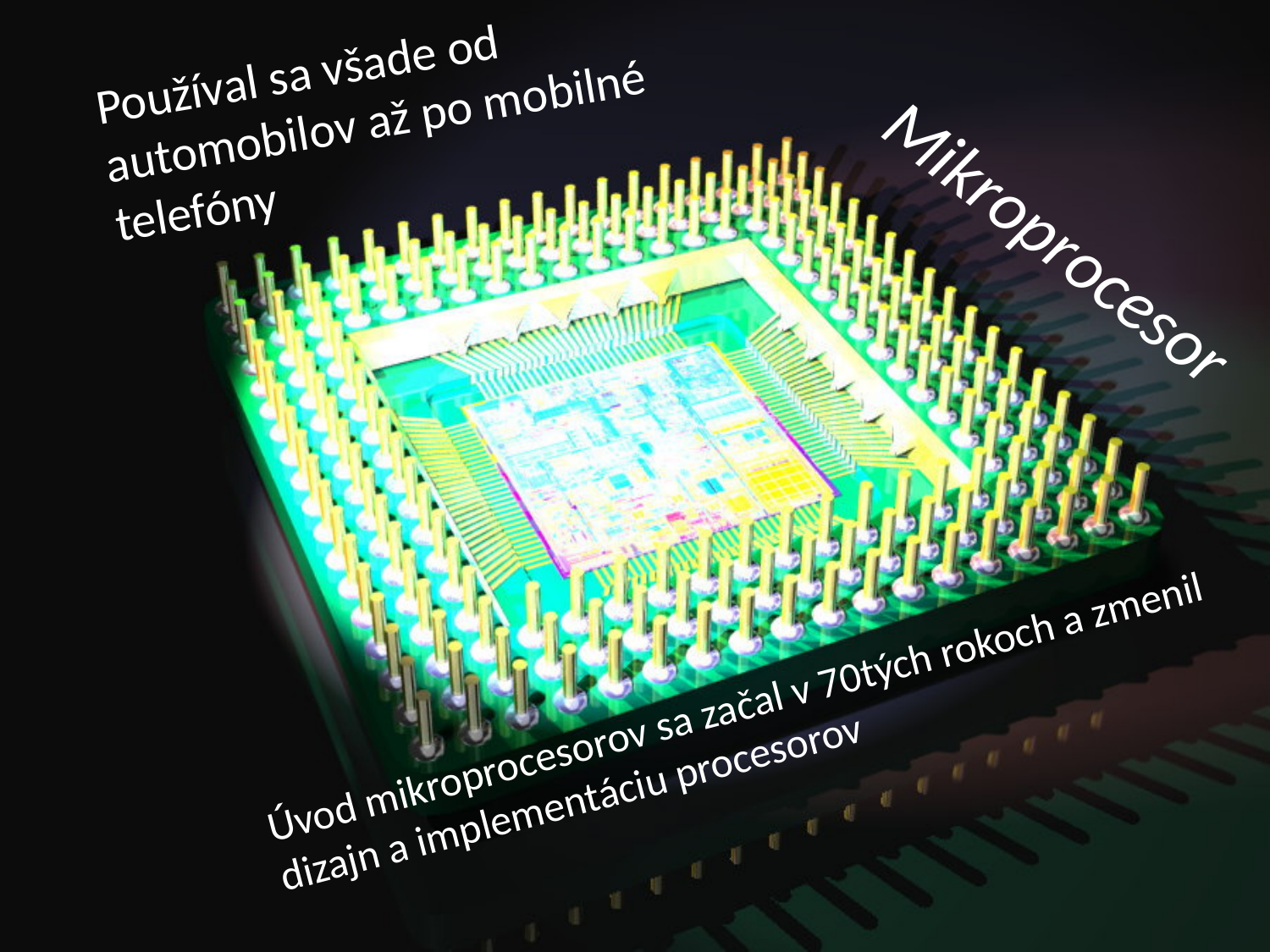

Používal sa všade od automobilov až po mobilné telefóny
Mikroprocesor
Úvod mikroprocesorov sa začal v 70tých rokoch a zmenil dizajn a implementáciu procesorov